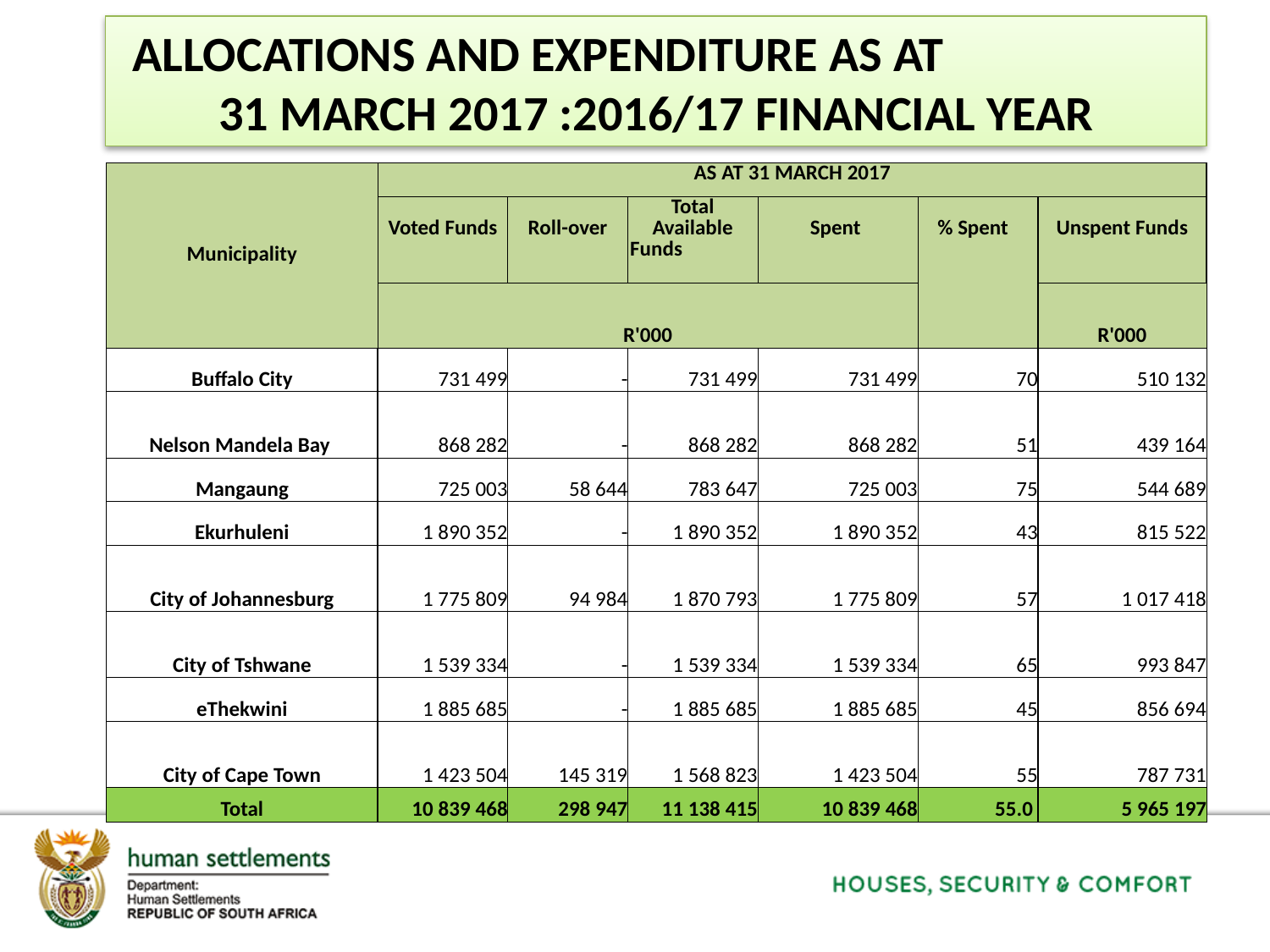

# ALLOCATIONS AND EXPENDITURE AS AT                      31 MARCH 2017 :2016/17 FINANCIAL YEAR
| Municipality | AS AT 31 MARCH 2017 |  |  |  |  |  |
| --- | --- | --- | --- | --- | --- | --- |
|  | Voted Funds | Roll-over | Total Available Funds | Spent | % Spent | Unspent Funds |
|  | R'000 |  |  |  |  | R'000 |
| Buffalo City | 731 499 | - | 731 499 | 731 499 | 70 | 510 132 |
| Nelson Mandela Bay | 868 282 | - | 868 282 | 868 282 | 51 | 439 164 |
| Mangaung | 725 003 | 58 644 | 783 647 | 725 003 | 75 | 544 689 |
| Ekurhuleni | 1 890 352 | - | 1 890 352 | 1 890 352 | 43 | 815 522 |
| City of Johannesburg | 1 775 809 | 94 984 | 1 870 793 | 1 775 809 | 57 | 1 017 418 |
| City of Tshwane | 1 539 334 | - | 1 539 334 | 1 539 334 | 65 | 993 847 |
| eThekwini | 1 885 685 | - | 1 885 685 | 1 885 685 | 45 | 856 694 |
| City of Cape Town | 1 423 504 | 145 319 | 1 568 823 | 1 423 504 | 55 | 787 731 |
| Total | 10 839 468 | 298 947 | 11 138 415 | 10 839 468 | 55.0 | 5 965 197 |